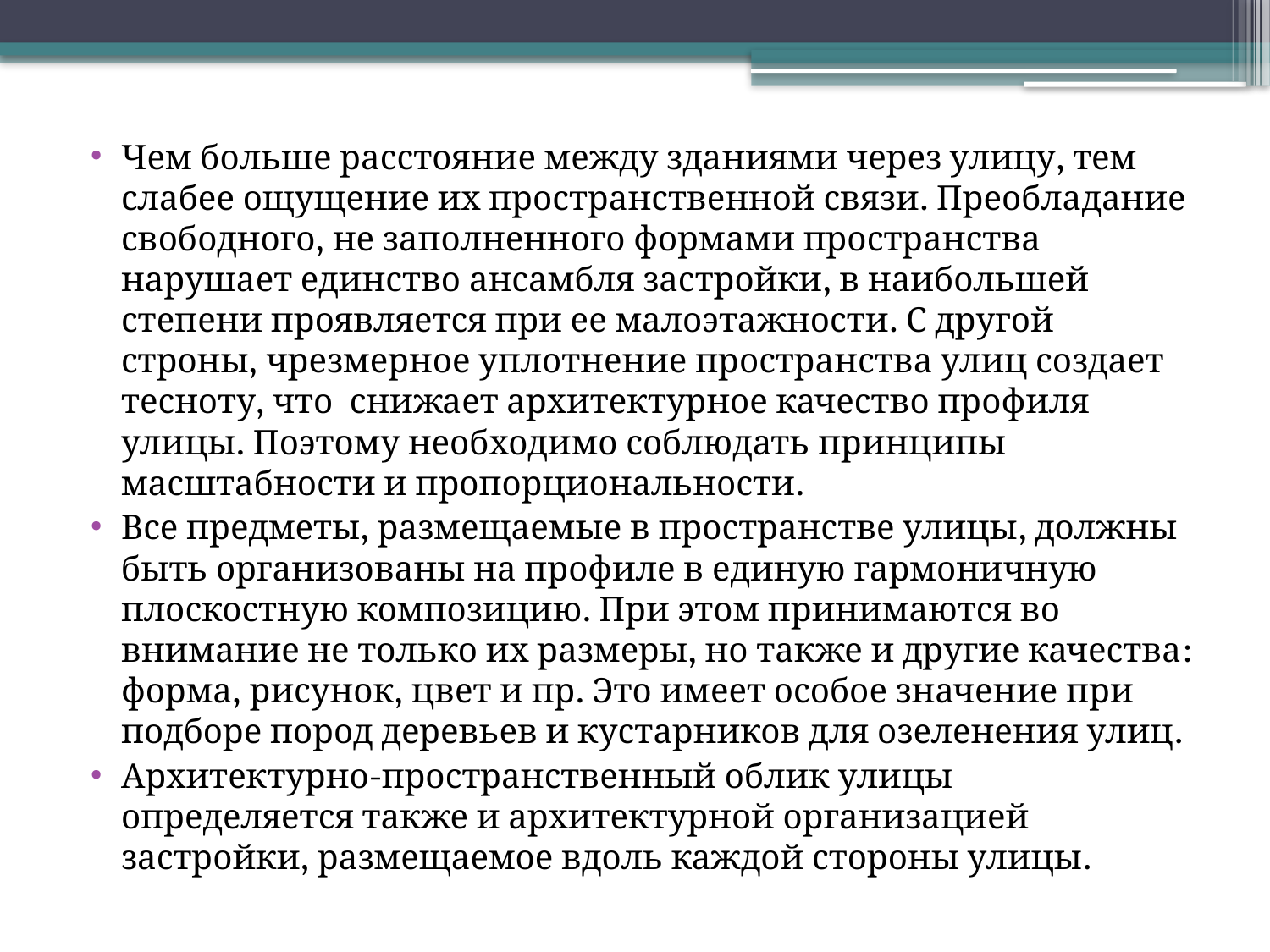

Чем больше расстояние между зданиями через улицу, тем сла­бее ощущение их пространственной связи. Преобладание свобод­ного, не заполненного формами пространства нарушает единство ансамбля застройки, в наибольшей степени проявляется при ее малоэтажности. С другой строны, чрезмерное уплотнение простран­ства улиц создает тесноту, что  снижает ар­хитектурное качество профиля улицы. Поэтому необходимо соблюдать принципы масштабности и пропорциональности.
Все предметы, размещаемые в пространстве улицы, должны быть организованы на профиле в единую гармоничную плоскост­ную композицию. При этом принимаются во внимание не только их размеры, но также и другие качества: форма, рисунок, цвет и пр. Это имеет особое значение при подборе пород деревьев и ку­старников для озеленения улиц.
Архитектурно-пространственный облик улицы определяется также и архитектурной организацией застройки, размещаемое вдоль каждой стороны улицы.